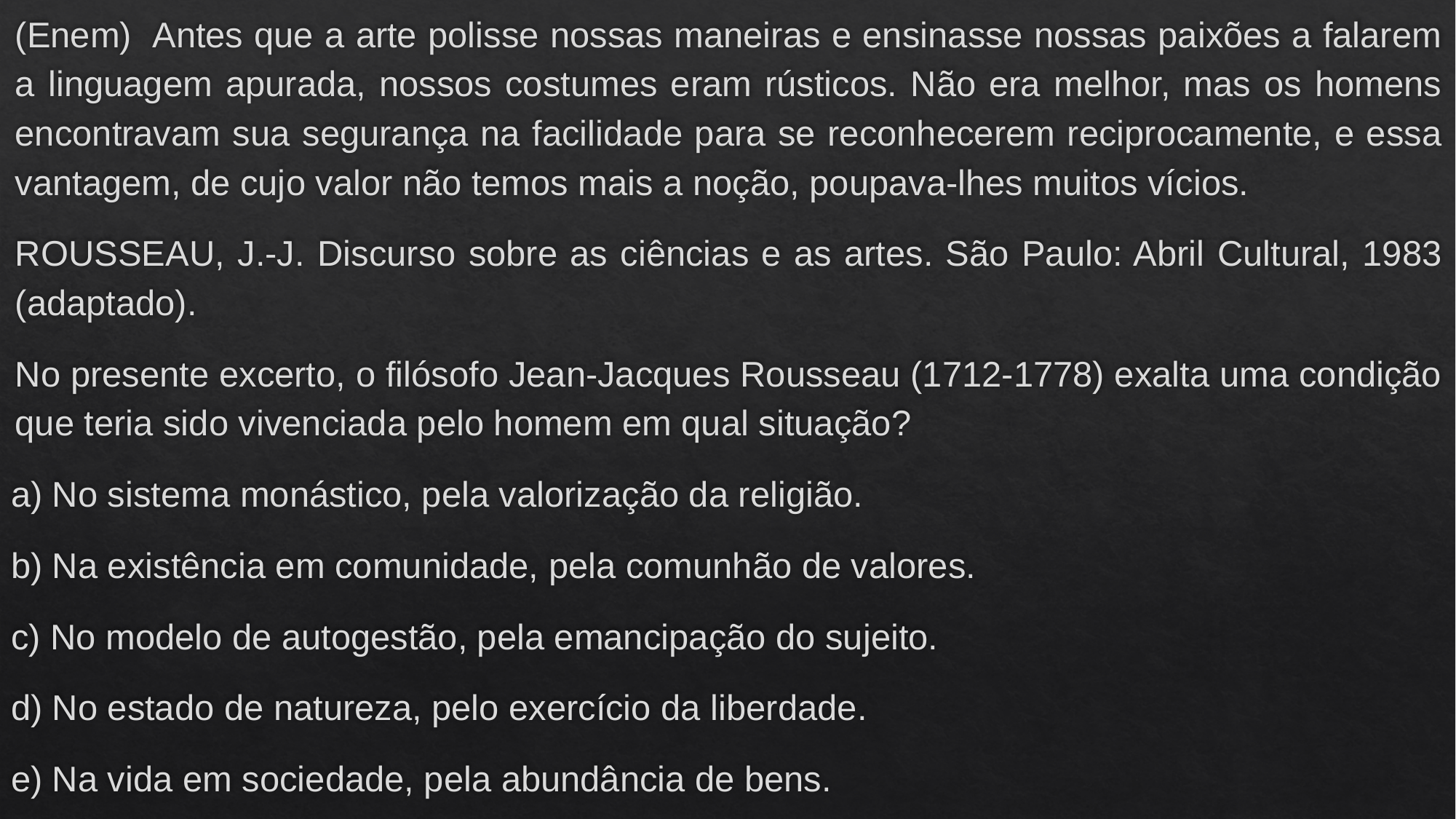

(Enem)  Antes que a arte polisse nossas maneiras e ensinasse nossas paixões a falarem a linguagem apurada, nossos costumes eram rústicos. Não era melhor, mas os homens encontravam sua segurança na facilidade para se reconhecerem reciprocamente, e essa vantagem, de cujo valor não temos mais a noção, poupava-lhes muitos vícios.
ROUSSEAU, J.-J. Discurso sobre as ciências e as artes. São Paulo: Abril Cultural, 1983 (adaptado).
No presente excerto, o filósofo Jean-Jacques Rousseau (1712-1778) exalta uma condição que teria sido vivenciada pelo homem em qual situação?
a) No sistema monástico, pela valorização da religião.
b) Na existência em comunidade, pela comunhão de valores.
c) No modelo de autogestão, pela emancipação do sujeito.
d) No estado de natureza, pelo exercício da liberdade.
e) Na vida em sociedade, pela abundância de bens.